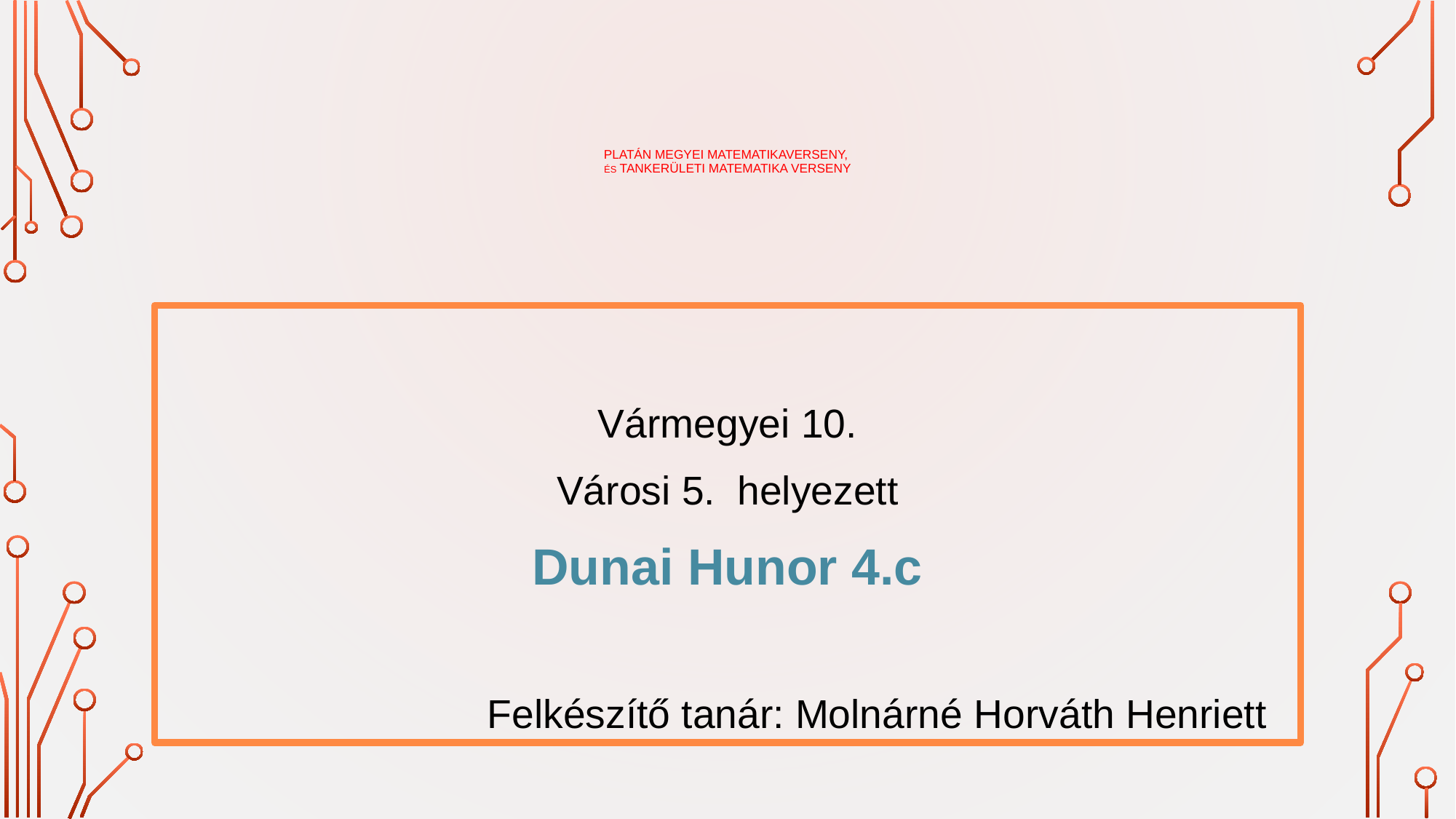

# Platán Megyei Matematikaverseny, és Tankerületi Matematika Verseny

Vármegyei 10.
Városi 5.  helyezett
Dunai Hunor 4.c

Felkészítő tanár: Molnárné Horváth Henriett